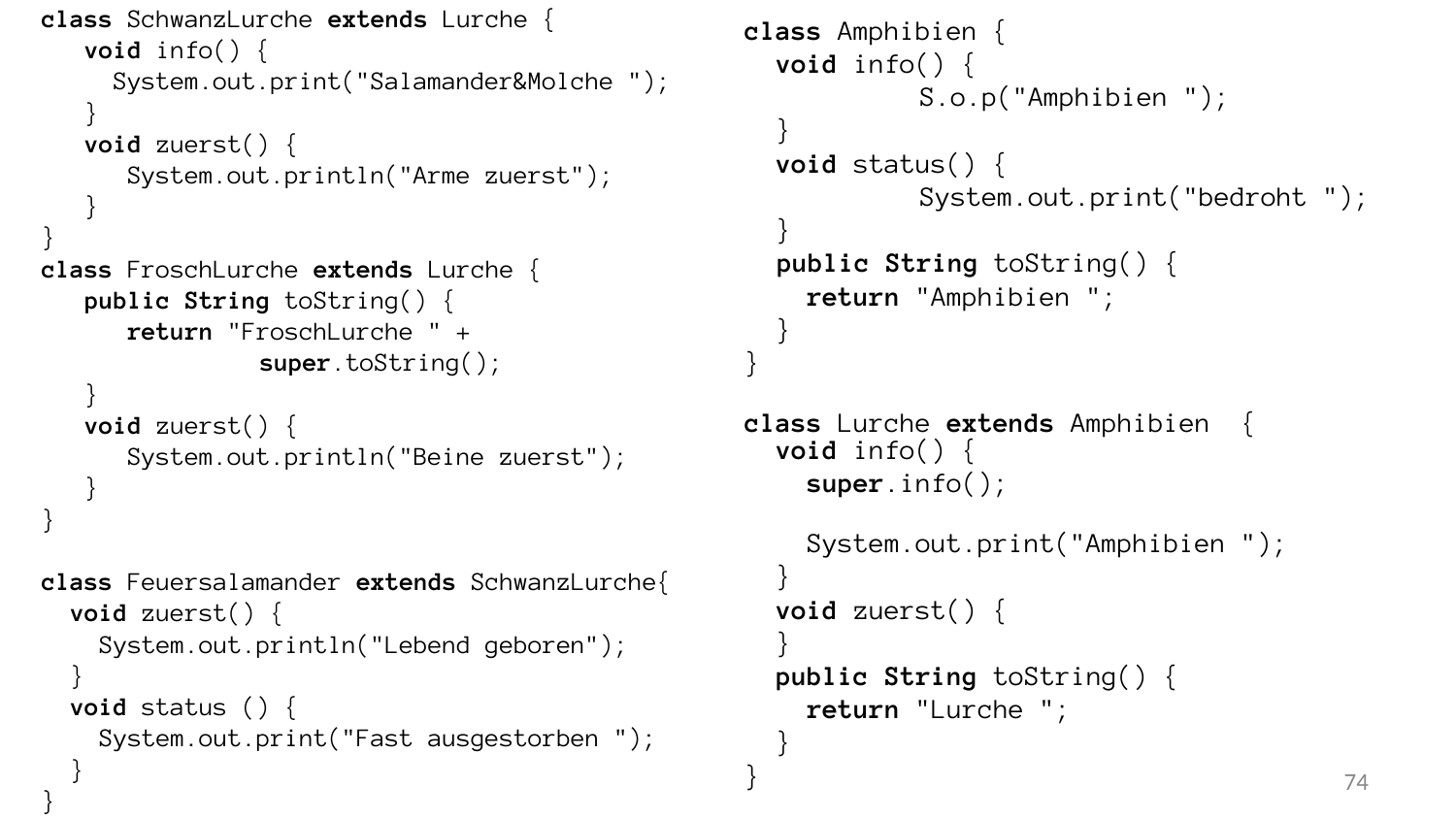

class SchwanzLurche extends Lurche {
   void info() {
     System.out.print("Salamander&Molche ");
   }
   void zuerst() {
      System.out.println("Arme zuerst");
   }
}
class FroschLurche extends Lurche {
   public String toString() {
      return "FroschLurche " +
super.toString();
   }
   void zuerst() {
      System.out.println("Beine zuerst");
   }
}

class Feuersalamander extends SchwanzLurche{
  void zuerst() {
    System.out.println("Lebend geboren");
  }
  void status () {
    System.out.print("Fast ausgestorben ");
  }
}

class Amphibien {
  void info() {
  	S.o.p("Amphibien ");
  }
  void status() {
  	System.out.print("bedroht ");
  }
    public String toString() {
    return "Amphibien ";
  }
}

class Lurche extends Amphibien  {
  void info() {
    super.info();
    System.out.print("Amphibien ");
  }
  void zuerst() {
  }
  public String toString() {
    return "Lurche ";
  }
}

74